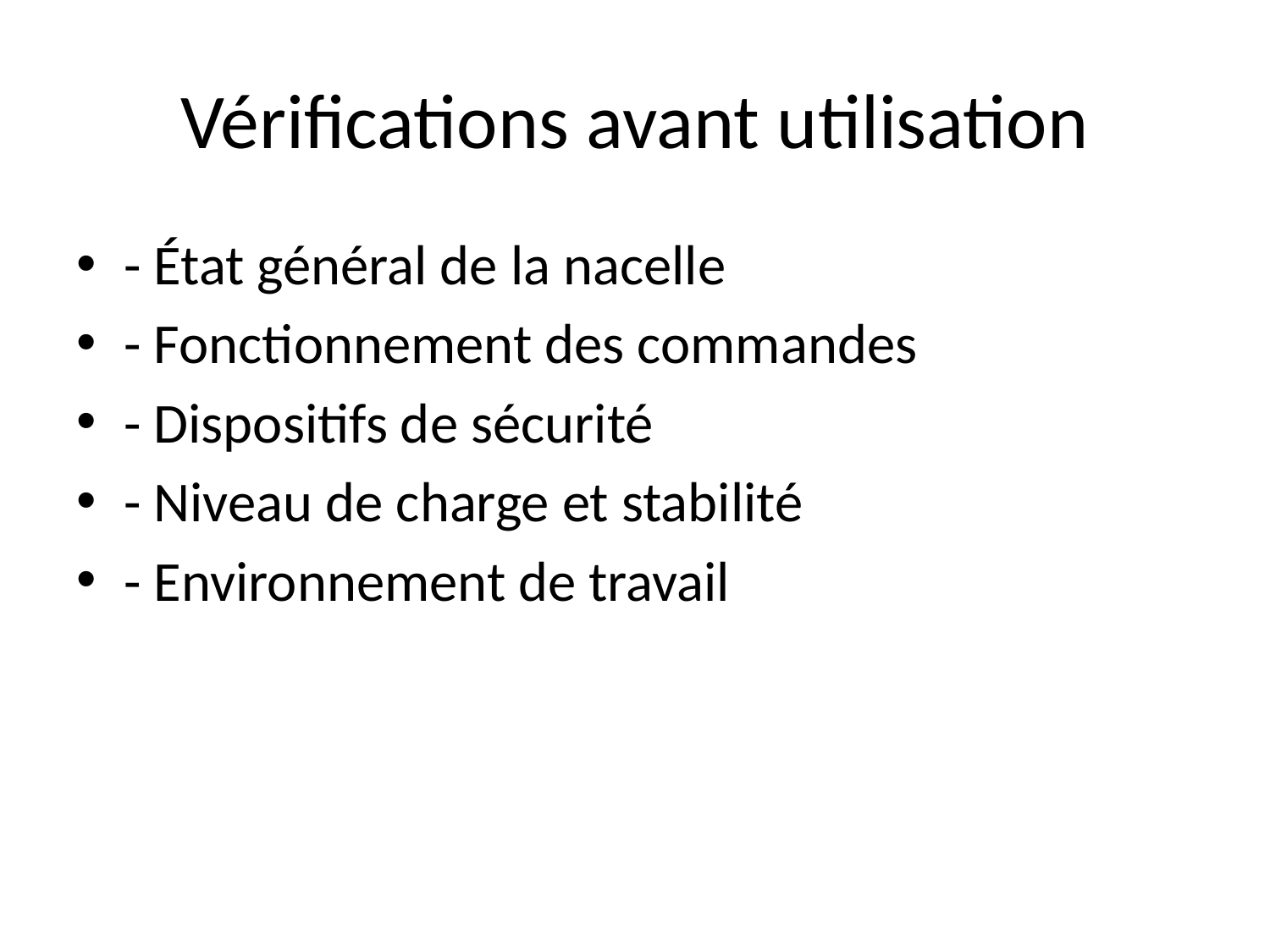

# Vérifications avant utilisation
- État général de la nacelle
- Fonctionnement des commandes
- Dispositifs de sécurité
- Niveau de charge et stabilité
- Environnement de travail